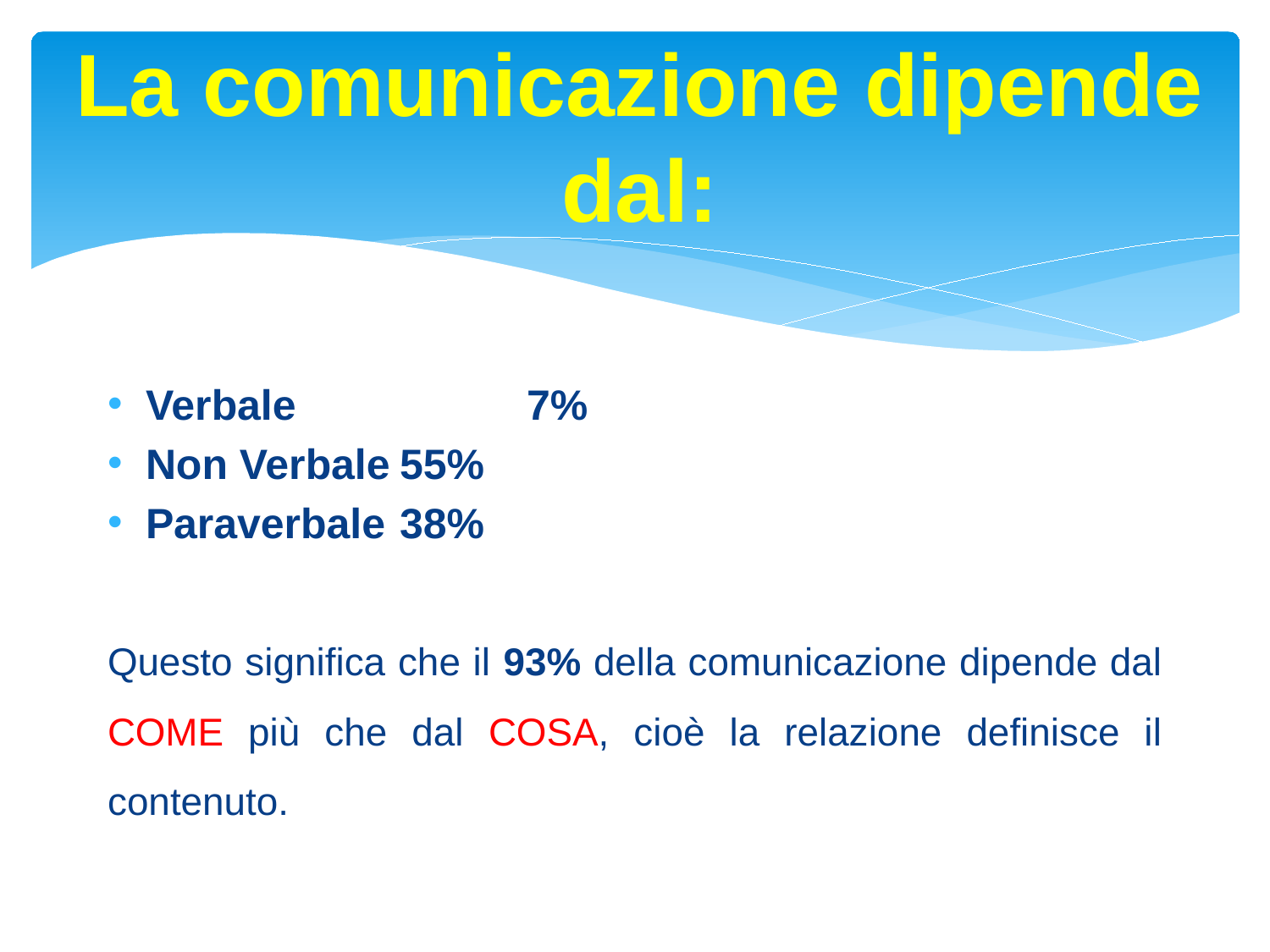

# La comunicazione dipende dal:
Verbale		7%
Non Verbale	55%
Paraverbale	38%

Questo significa che il 93% della comunicazione dipende dal COME più che dal COSA, cioè la relazione definisce il contenuto.